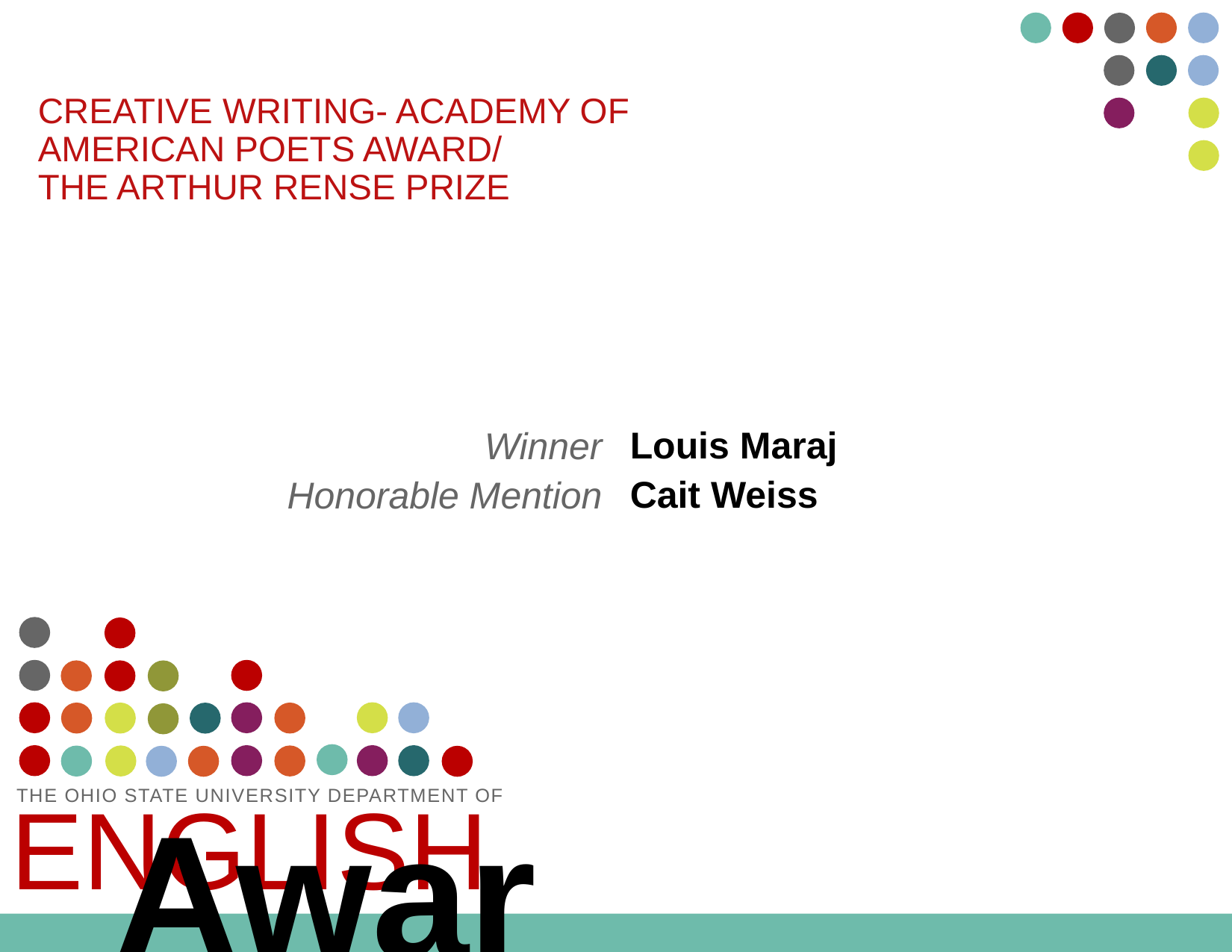

# Creative writing- Academy of American Poets Award/ The Arthur Rense Prize
Louis Maraj
Winner
Cait Weiss
Honorable Mention